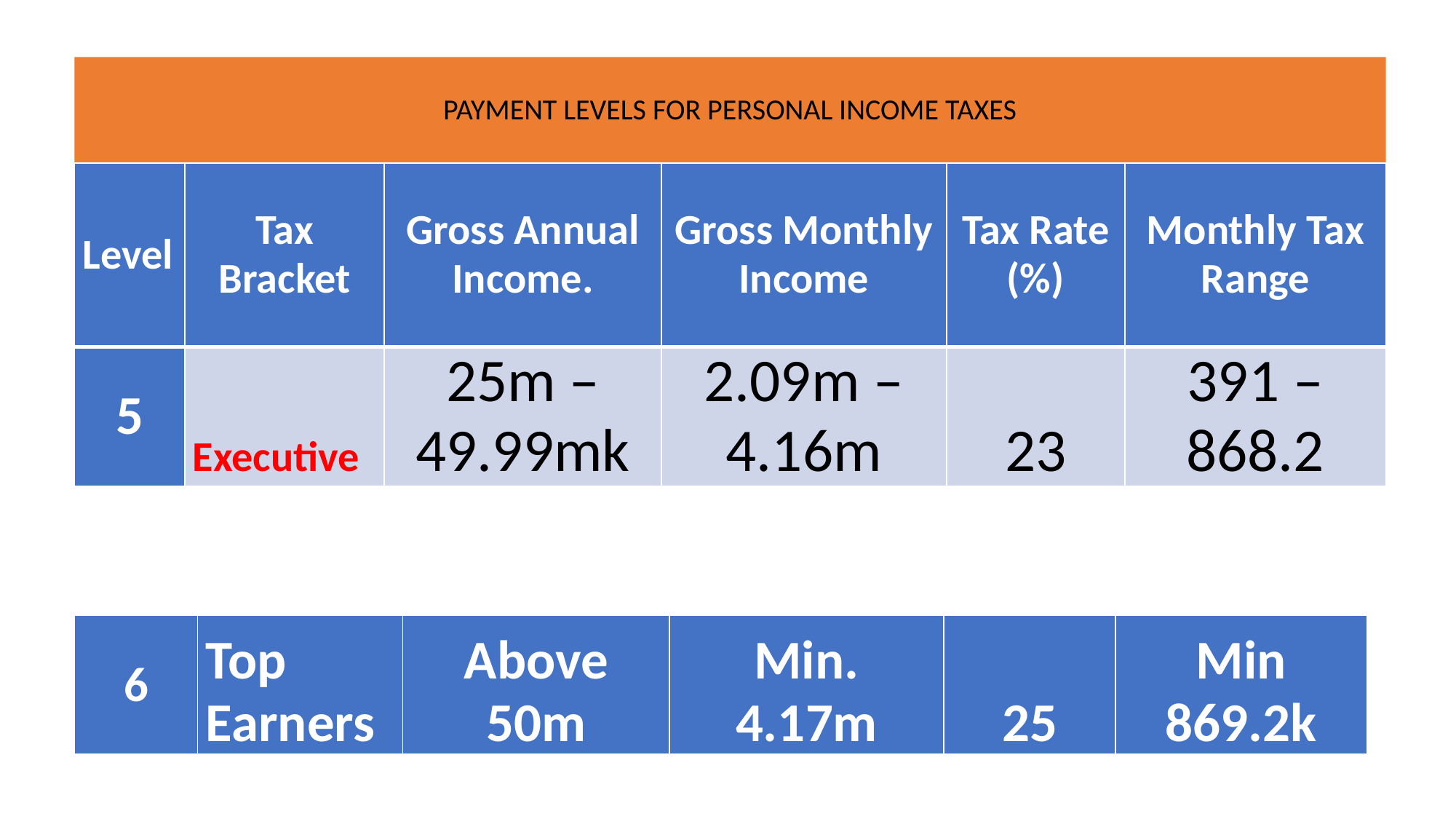

PAYMENT LEVELS FOR PERSONAL INCOME TAXES
| Level | Tax Bracket | Gross Annual Income. | Gross Monthly Income | Tax Rate (%) | Monthly Tax Range |
| --- | --- | --- | --- | --- | --- |
| 5 | Executive | 25m – 49.99mk | 2.09m – 4.16m | 23 | 391 – 868.2 |

| 6 | Top Earners | Above 50m | Min. 4.17m | 25 | Min 869.2k |
| --- | --- | --- | --- | --- | --- |